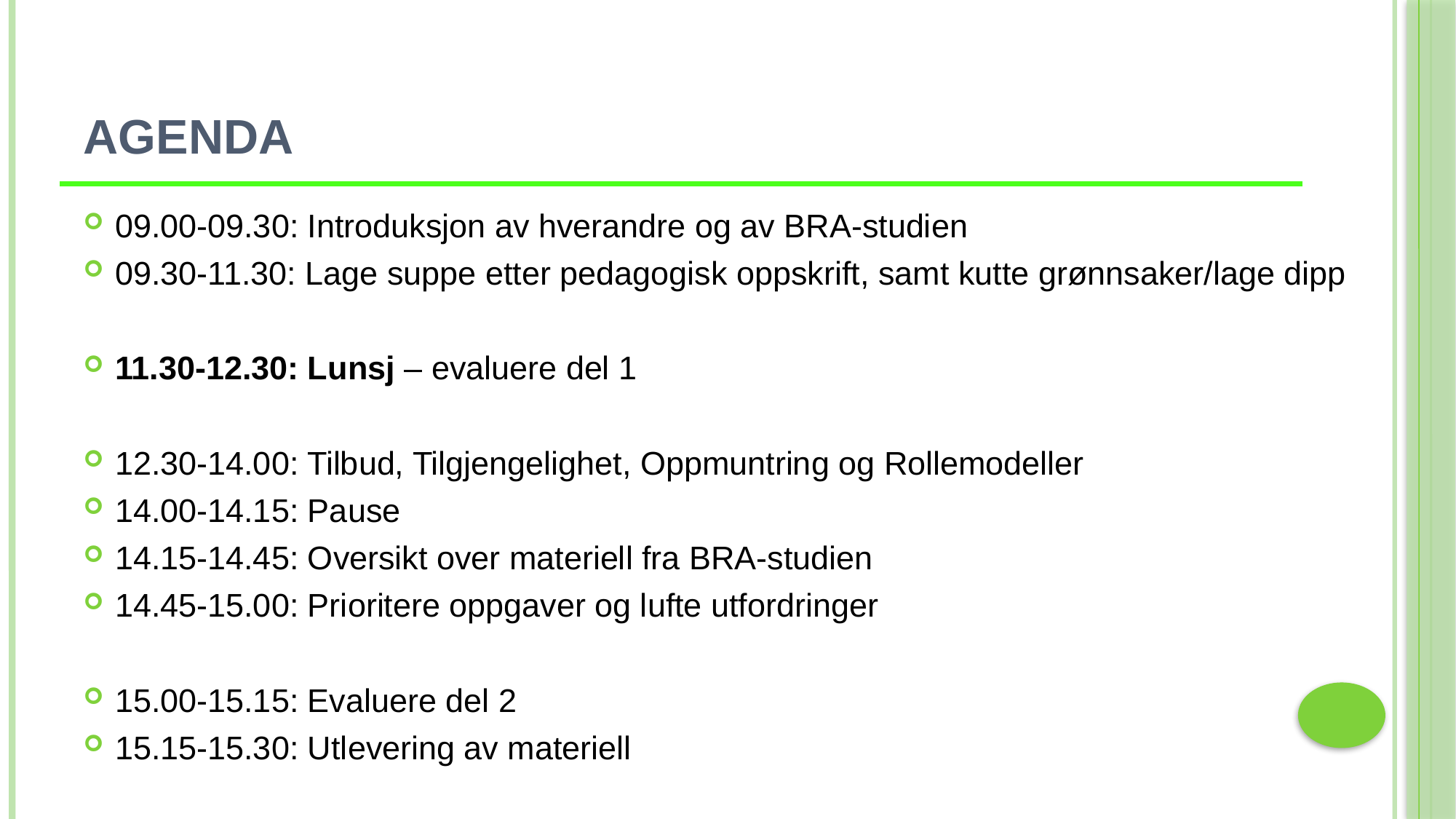

# Agenda
09.00-09.30: Introduksjon av hverandre og av BRA-studien
09.30-11.30: Lage suppe etter pedagogisk oppskrift, samt kutte grønnsaker/lage dipp

11.30-12.30: Lunsj – evaluere del 1

12.30-14.00: Tilbud, Tilgjengelighet, Oppmuntring og Rollemodeller
14.00-14.15: Pause
14.15-14.45: Oversikt over materiell fra BRA-studien
14.45-15.00: Prioritere oppgaver og lufte utfordringer

15.00-15.15: Evaluere del 2
15.15-15.30: Utlevering av materiell